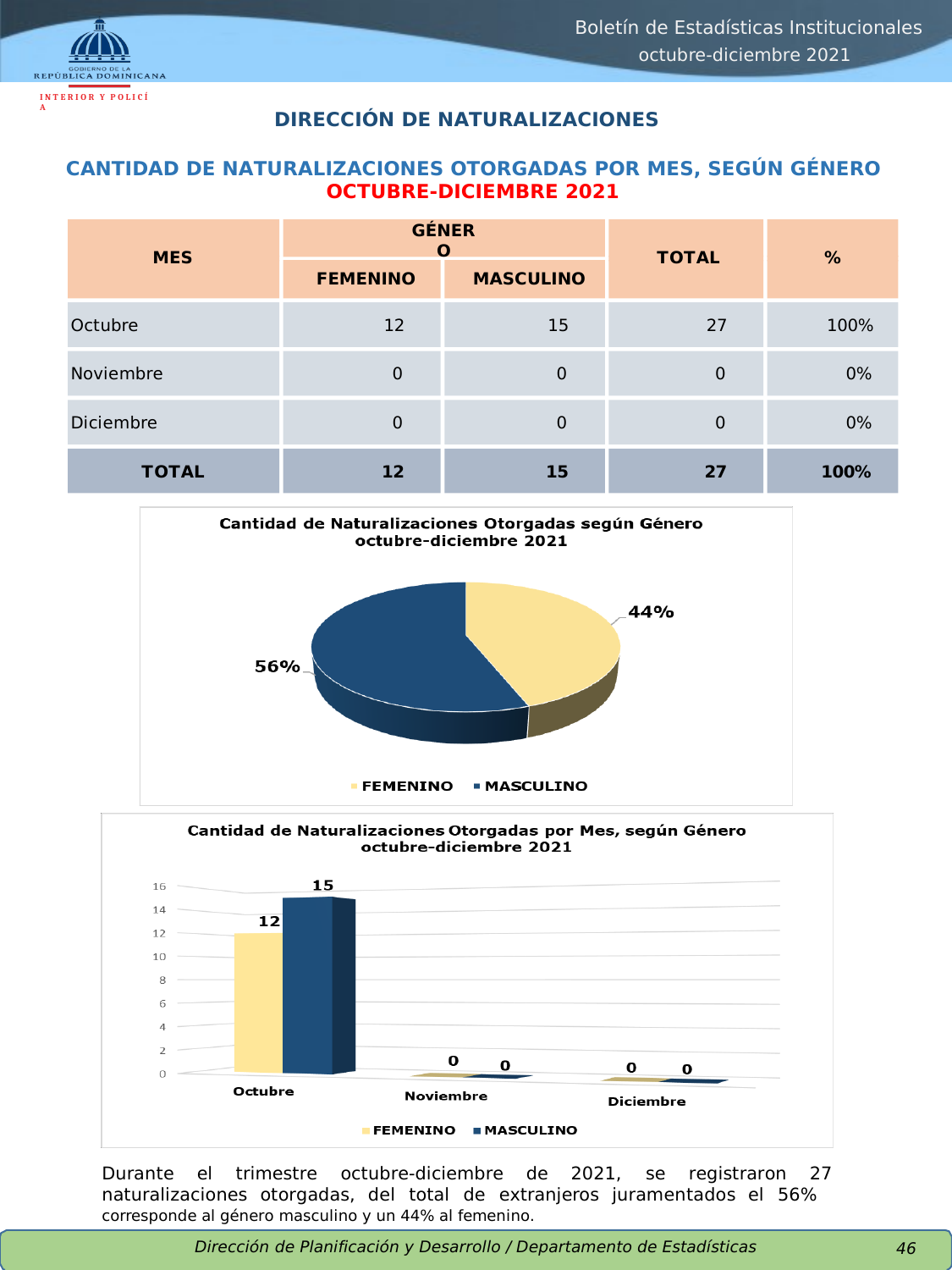

Boletín de Estadísticas Institucionales
octubre-diciembre 2021
I N T E R I O R  Y  P O L I C Í A
DIRECCIÓN DE NATURALIZACIONES
CANTIDAD DE NATURALIZACIONES OTORGADAS POR MES, SEGÚN GÉNERO
OCTUBRE-DICIEMBRE 2021

MES
GÉNERO

TOTAL

%

FEMENINO

MASCULINO

Octubre

12

15

27

100%

Noviembre

0

0

0

0%

Diciembre

0

0

0

0%

TOTAL

12

15

27

100%

Durante
el
trimestre
octubre-diciembre
de
2021,
se
registraron
27
naturalizaciones  otorgadas,  del  total  de  extranjeros  juramentados  el  56%
corresponde al género masculino y un 44% al femenino.
Dirección de Planificación y Desarrollo / Departamento de Estadísticas

46